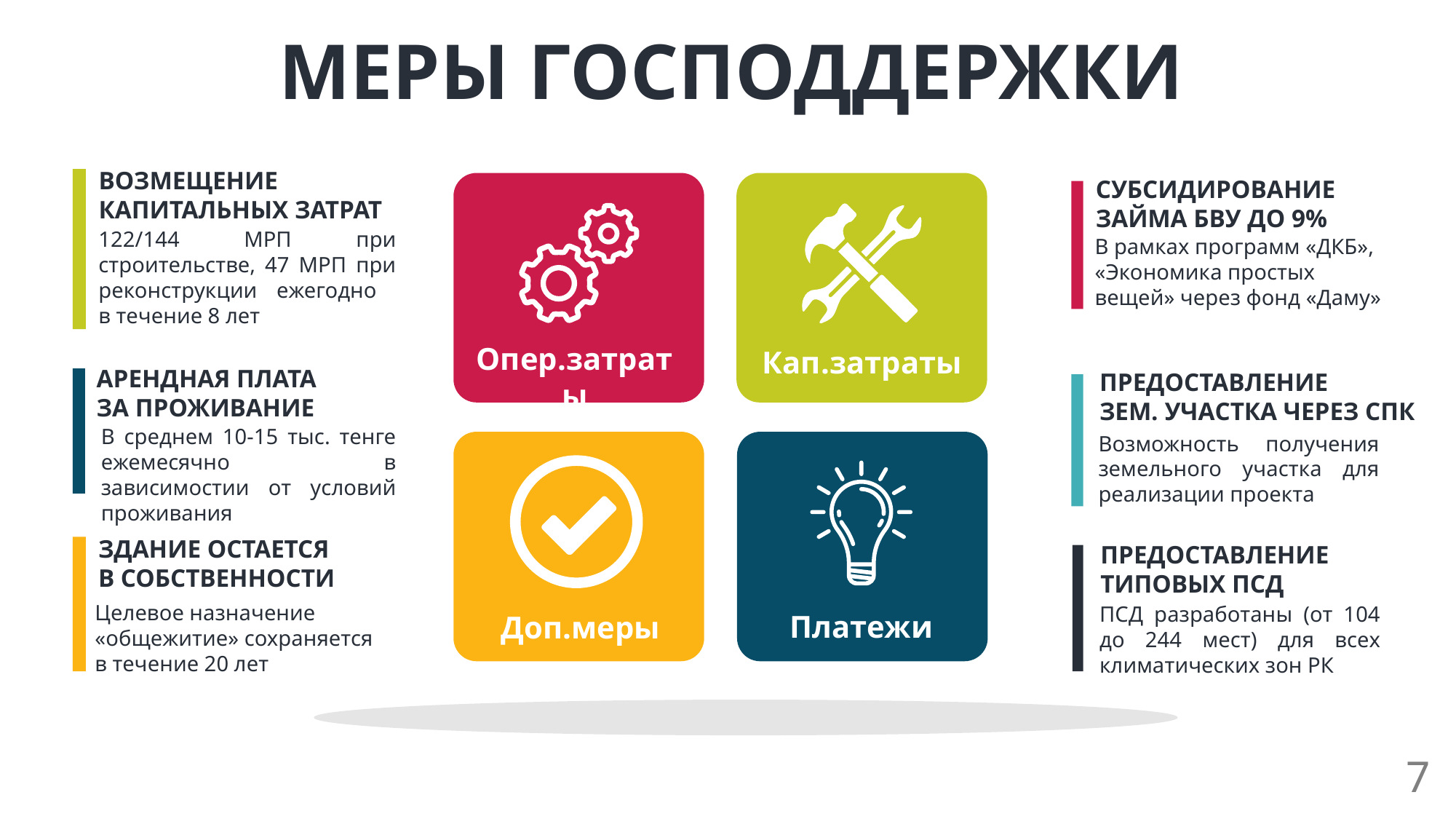

МЕРЫ ГОСПОДДЕРЖКИ
ВОЗМЕЩЕНИЕ КАПИТАЛЬНЫХ ЗАТРАТ

СУБСИДИРОВАНИЕ ЗАЙМА БВУ ДО 9%

122/144 МРП при строительстве, 47 МРП при реконструкции ежегодно
в течение 8 лет
В рамках программ «ДКБ», «Экономика простых вещей» через фонд «Даму»
Опер.затраты
Кап.затраты
АРЕНДНАЯ ПЛАТА
ЗА ПРОЖИВАНИЕ
ПРЕДОСТАВЛЕНИЕ
ЗЕМ. УЧАСТКА ЧЕРЕЗ СПК

В среднем 10-15 тыс. тенге ежемесячно в зависимостии от условий проживания
Возможность получения земельного участка для реализации проекта

ЗДАНИЕ ОСТАЕТСЯ
В СОБСТВЕННОСТИ
ПРЕДОСТАВЛЕНИЕ ТИПОВЫХ ПСД

Целевое назначение «общежитие» сохраняется в течение 20 лет
ПСД разработаны (от 104 до 244 мест) для всех климатических зон РК
Платежи
Доп.меры

7